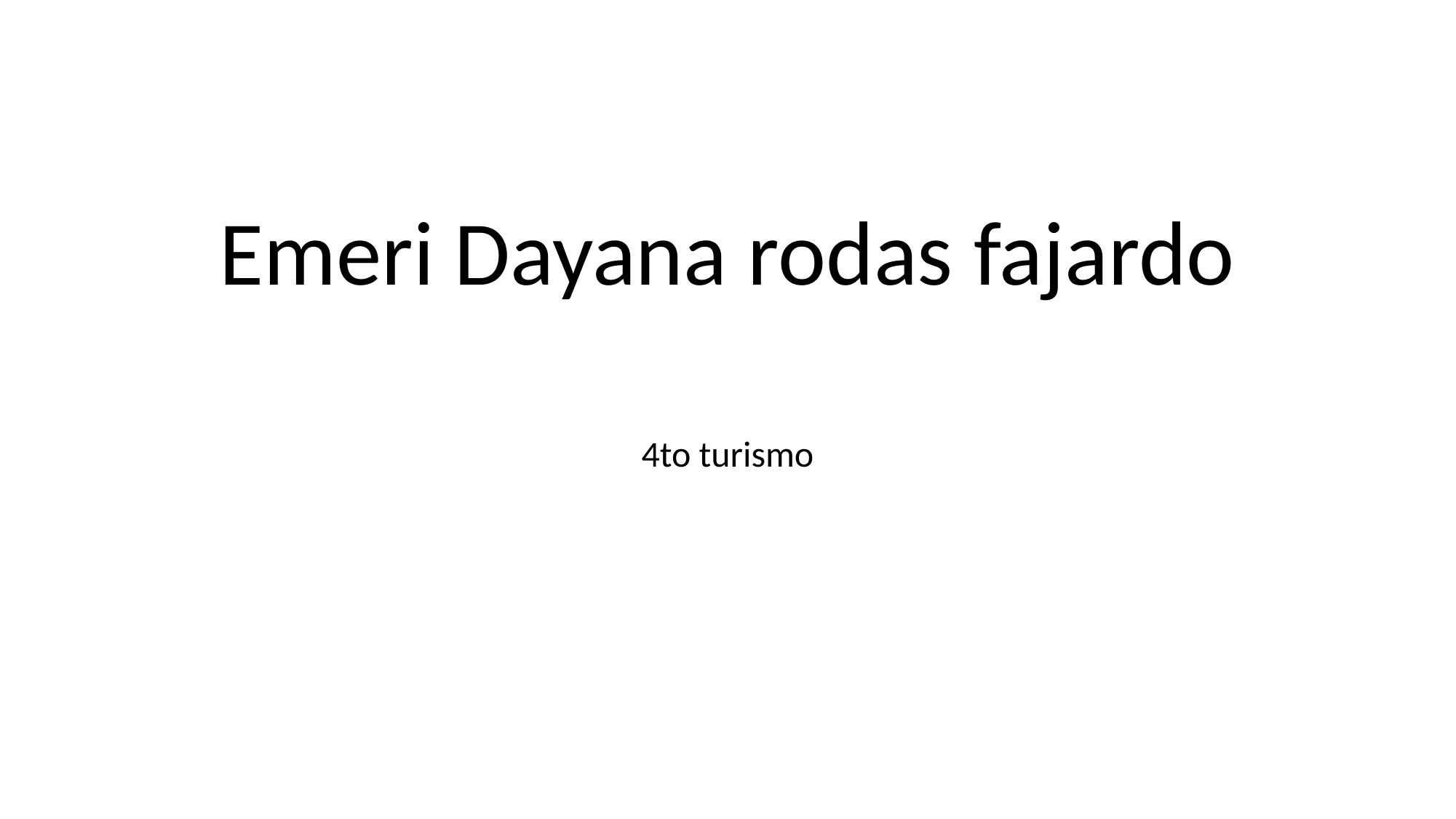

# Emeri Dayana rodas fajardo
4to turismo